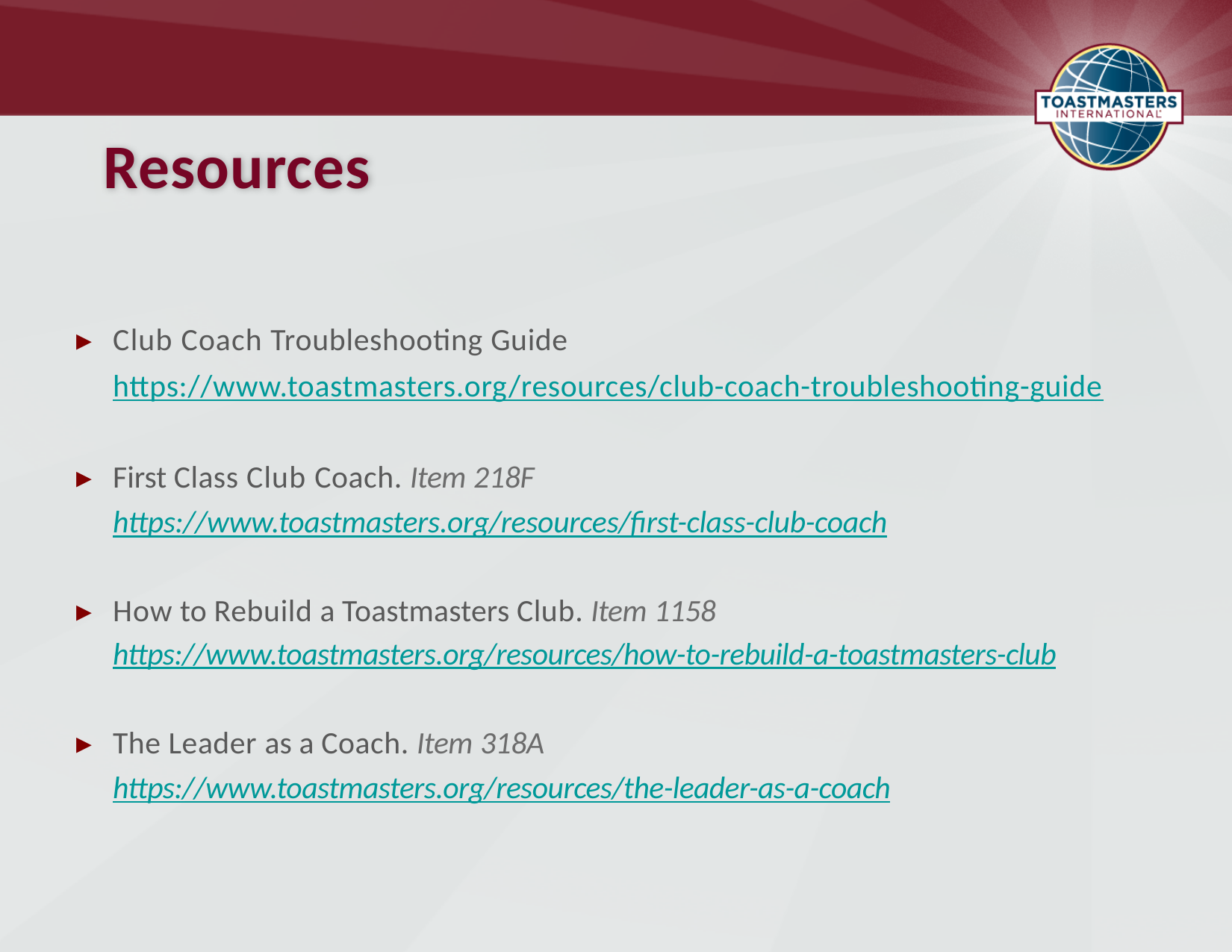

# Resources
▸	Club Coach Troubleshooting Guide
	https://www.toastmasters.org/resources/club-coach-troubleshooting-guide

▸	First Class Club Coach. Item 218F
	https://www.toastmasters.org/resources/first-class-club-coach

▸	How to Rebuild a Toastmasters Club. Item 1158
	https://www.toastmasters.org/resources/how-to-rebuild-a-toastmasters-club

▸	The Leader as a Coach. Item 318A
	https://www.toastmasters.org/resources/the-leader-as-a-coach